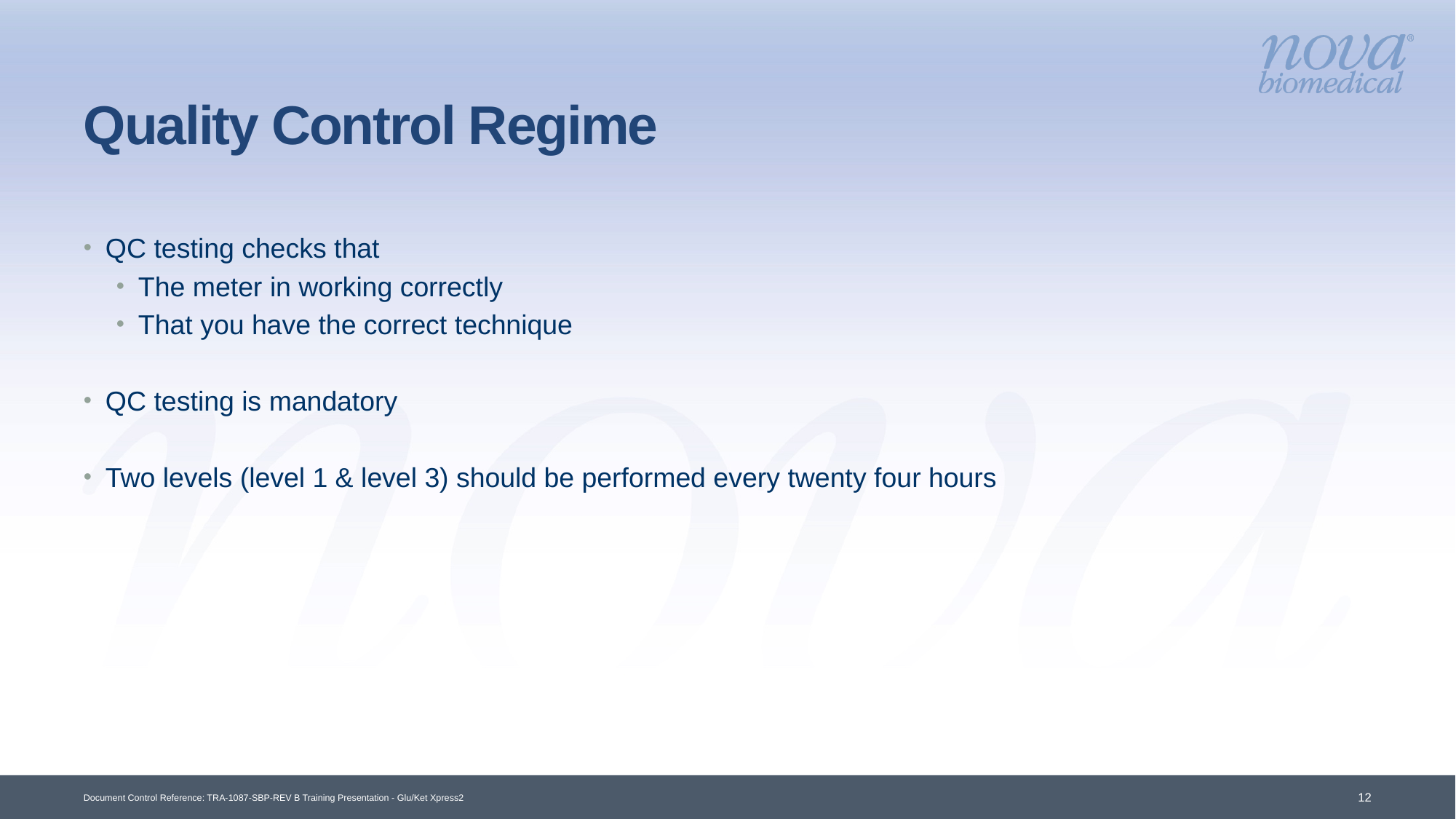

# Quality Control Regime

QC testing checks that
The meter in working correctly
That you have the correct technique

QC testing is mandatory

Two levels (level 1 & level 3) should be performed every twenty four hours

Document Control Reference: TRA-1087-SBP-REV B Training Presentation - Glu/Ket Xpress2
12